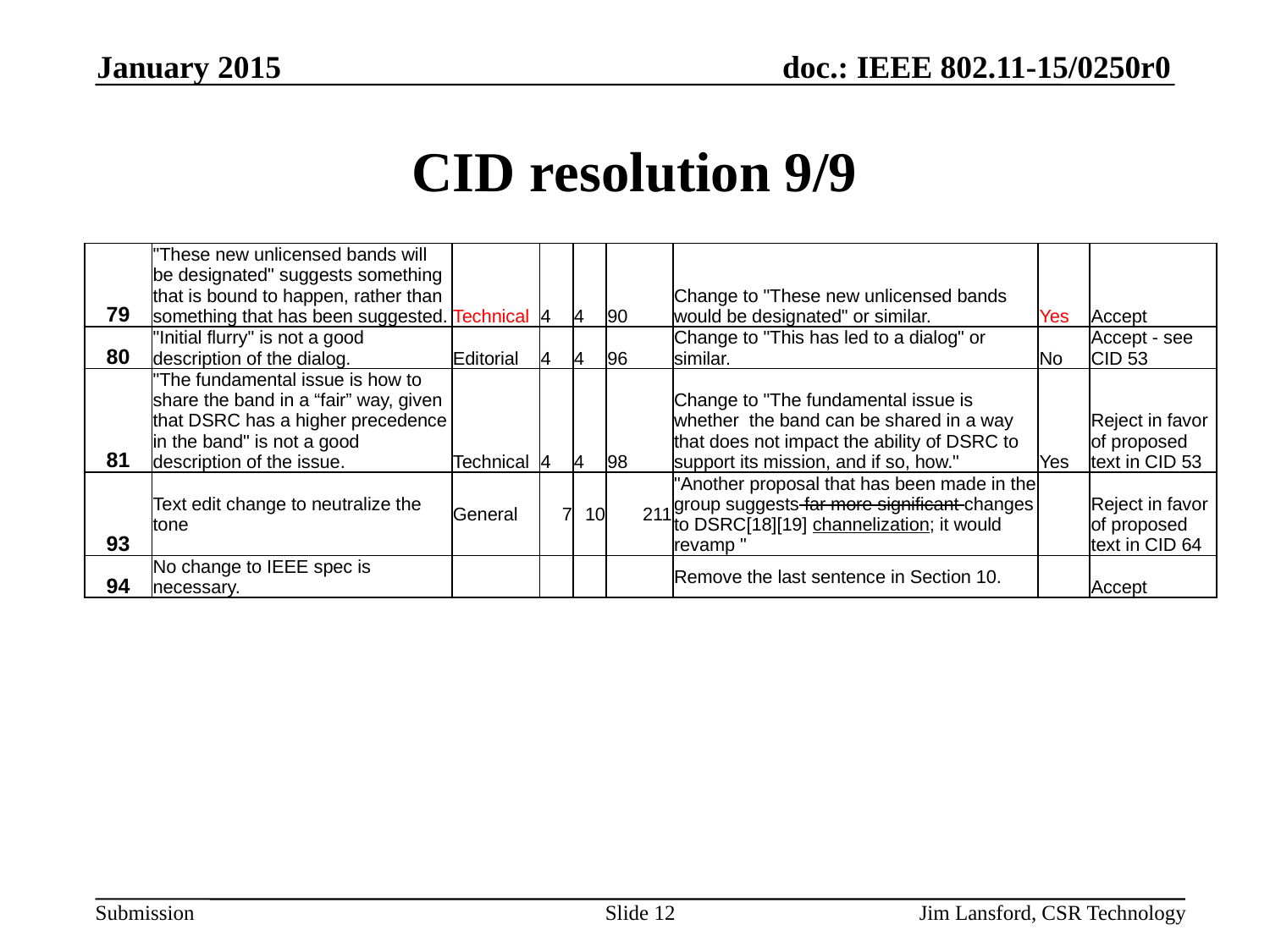

January 2015
# CID resolution 9/9
| 79 | "These new unlicensed bands will be designated" suggests something that is bound to happen, rather than something that has been suggested. | Technical | 4 | 4 | 90 | Change to "These new unlicensed bands would be designated" or similar. | Yes | Accept |
| --- | --- | --- | --- | --- | --- | --- | --- | --- |
| 80 | "Initial flurry" is not a good description of the dialog. | Editorial | 4 | 4 | 96 | Change to "This has led to a dialog" or similar. | No | Accept - see CID 53 |
| 81 | "The fundamental issue is how to share the band in a “fair” way, given that DSRC has a higher precedence in the band" is not a good description of the issue. | Technical | 4 | 4 | 98 | Change to "The fundamental issue is whether the band can be shared in a way that does not impact the ability of DSRC to support its mission, and if so, how." | Yes | Reject in favor of proposed text in CID 53 |
| 93 | Text edit change to neutralize the tone | General | 7 | 10 | 211 | "Another proposal that has been made in the group suggests far more significant changes to DSRC[18][19] channelization; it would revamp " |  | Reject in favor of proposed text in CID 64 |
| 94 | No change to IEEE spec is necessary. |  |  |  |  | Remove the last sentence in Section 10. |  | Accept |
Slide 12
Jim Lansford, CSR Technology